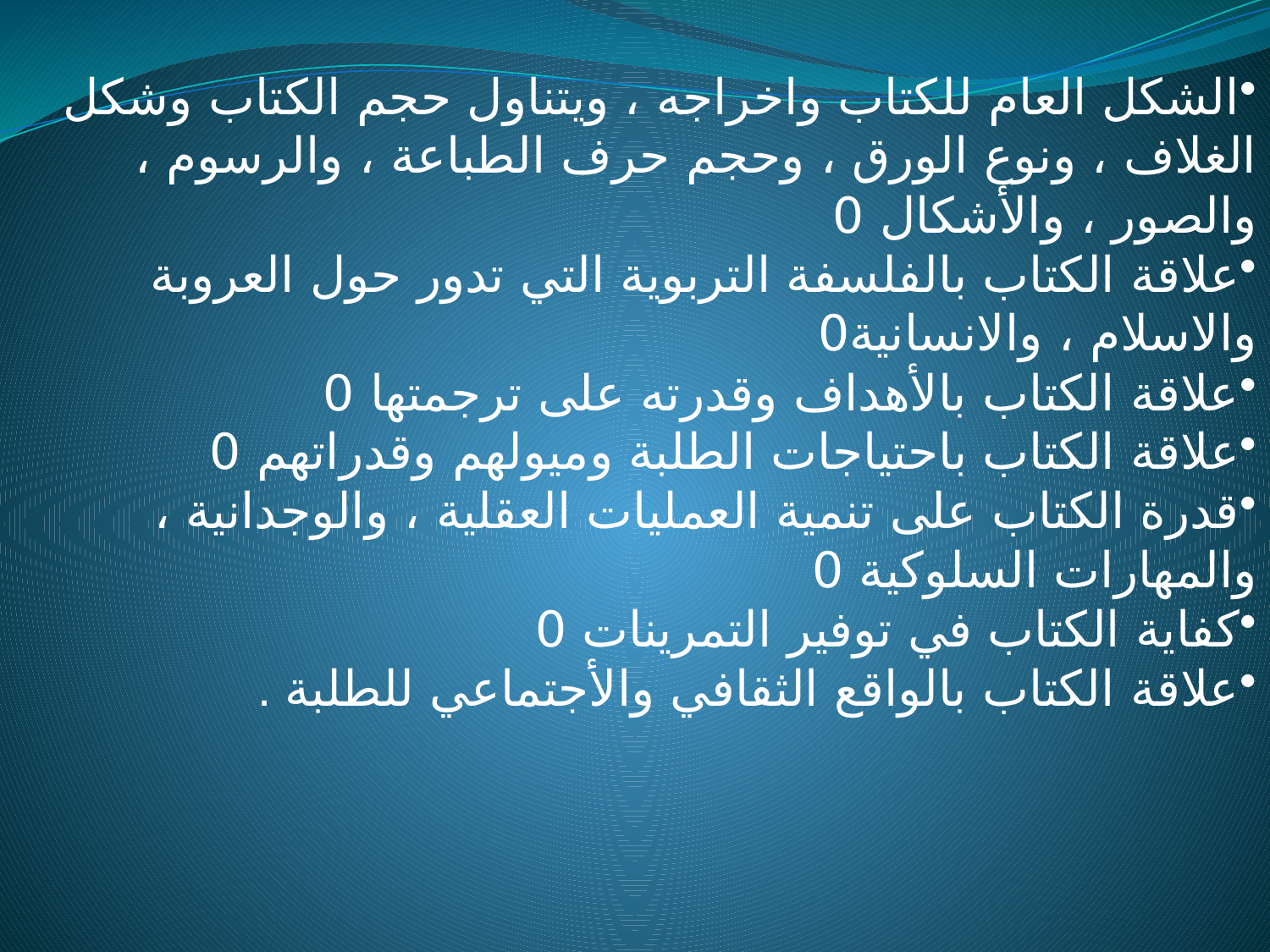

الشكل العام للكتاب واخراجه ، ويتناول حجم الكتاب وشكل الغلاف ، ونوع الورق ، وحجم حرف الطباعة ، والرسوم ، والصور ، والأشكال 0
علاقة الكتاب بالفلسفة التربوية التي تدور حول العروبة والاسلام ، والانسانية0
علاقة الكتاب بالأهداف وقدرته على ترجمتها 0
علاقة الكتاب باحتياجات الطلبة وميولهم وقدراتهم 0
قدرة الكتاب على تنمية العمليات العقلية ، والوجدانية ، والمهارات السلوكية 0
كفاية الكتاب في توفير التمرينات 0
علاقة الكتاب بالواقع الثقافي والأجتماعي للطلبة .